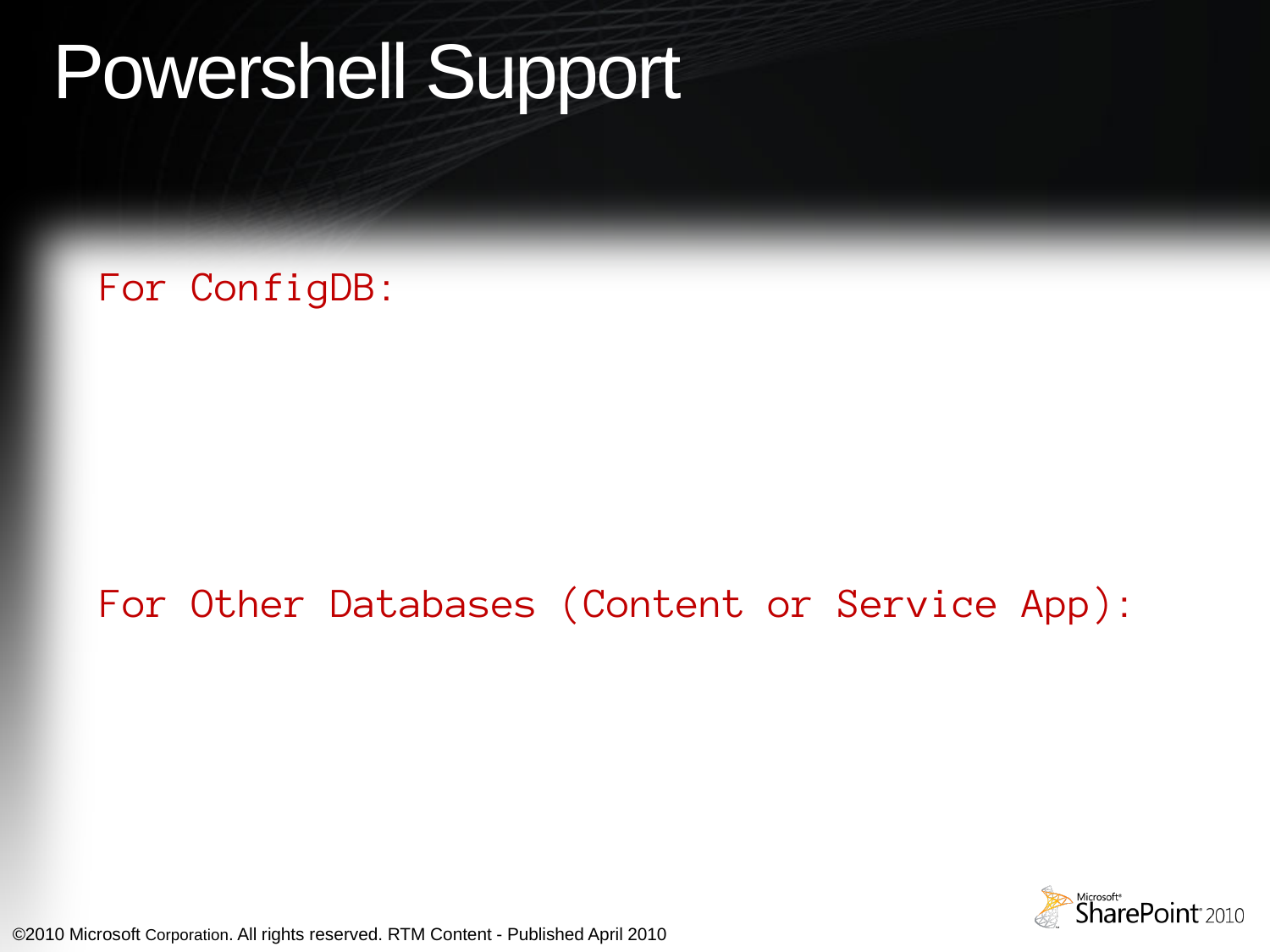

# Powershell Support
For ConfigDB:
$db = Get-SPDatabase | where {$_.Name -eq "Configuration Database"}
$db.AddFailoverServiceInstance("CP-SQ02L")
$db.Update()

For Other Databases (Content or Service App):
$db = get-spdatabase | where {$_.Name -eq "WSS_Logging"}
$db.AddFailoverServiceInstance("phantas-mir")
$db.Update()